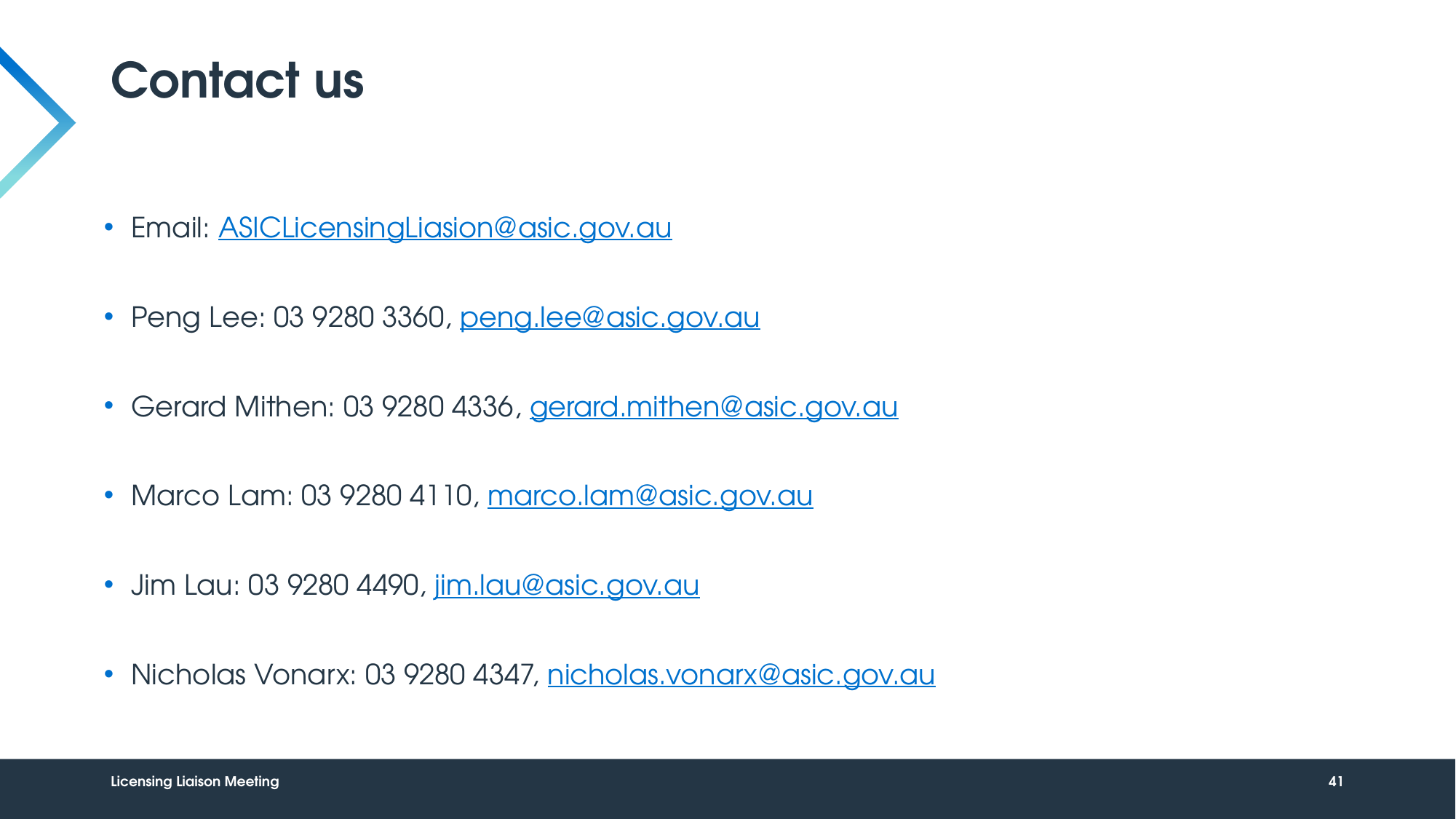

# Contact us
Email: ASICLicensingLiasion@asic.gov.au
Peng Lee: 03 9280 3360, peng.lee@asic.gov.au
Gerard Mithen: 03 9280 4336, gerard.mithen@asic.gov.au
Marco Lam: 03 9280 4110, marco.lam@asic.gov.au
Jim Lau: 03 9280 4490, jim.lau@asic.gov.au
Nicholas Vonarx: 03 9280 4347, nicholas.vonarx@asic.gov.au

Licensing Liaison Meeting
41